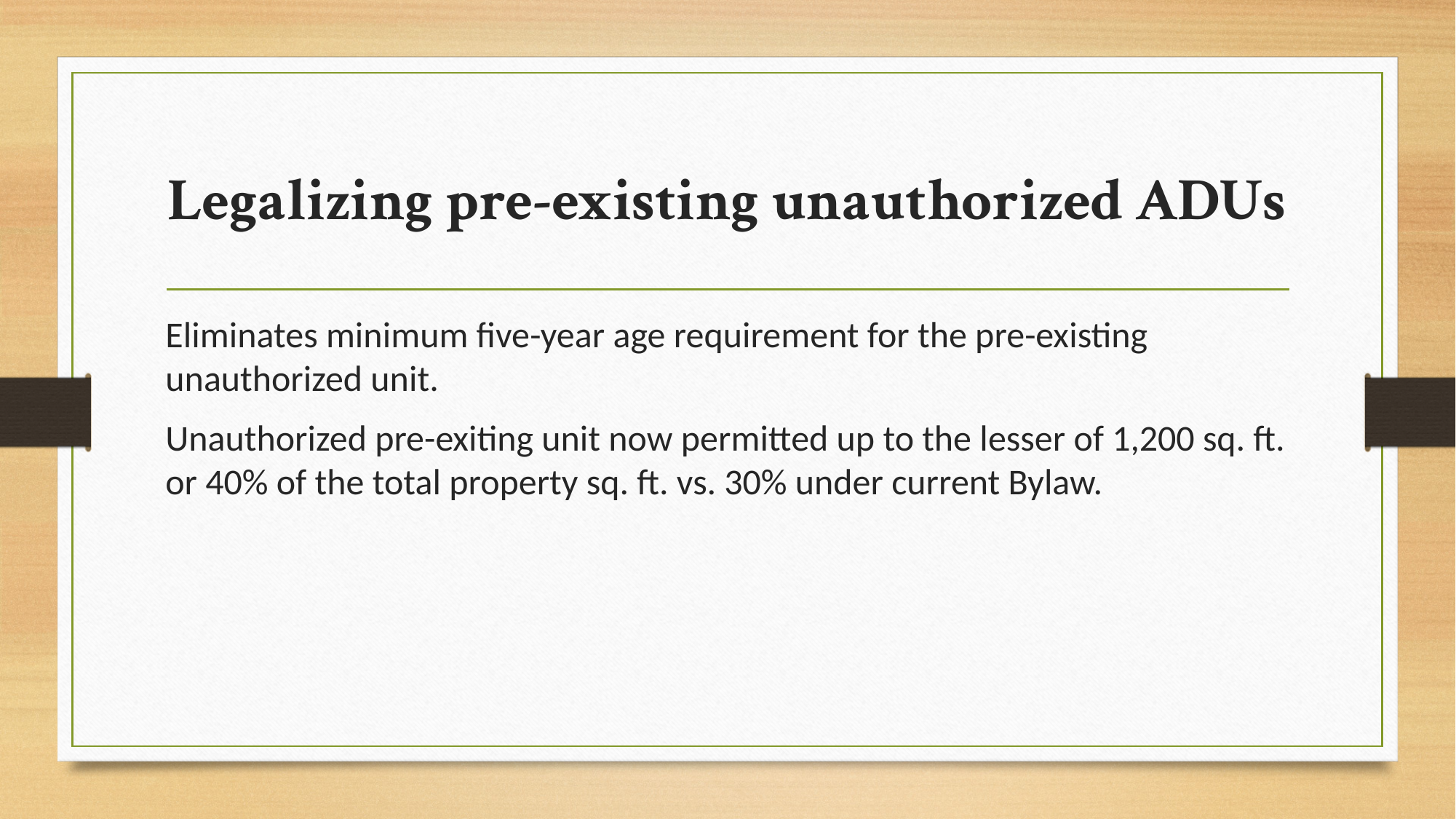

# Legalizing pre-existing unauthorized ADUs
Eliminates minimum five-year age requirement for the pre-existing unauthorized unit.
Unauthorized pre-exiting unit now permitted up to the lesser of 1,200 sq. ft. or 40% of the total property sq. ft. vs. 30% under current Bylaw.